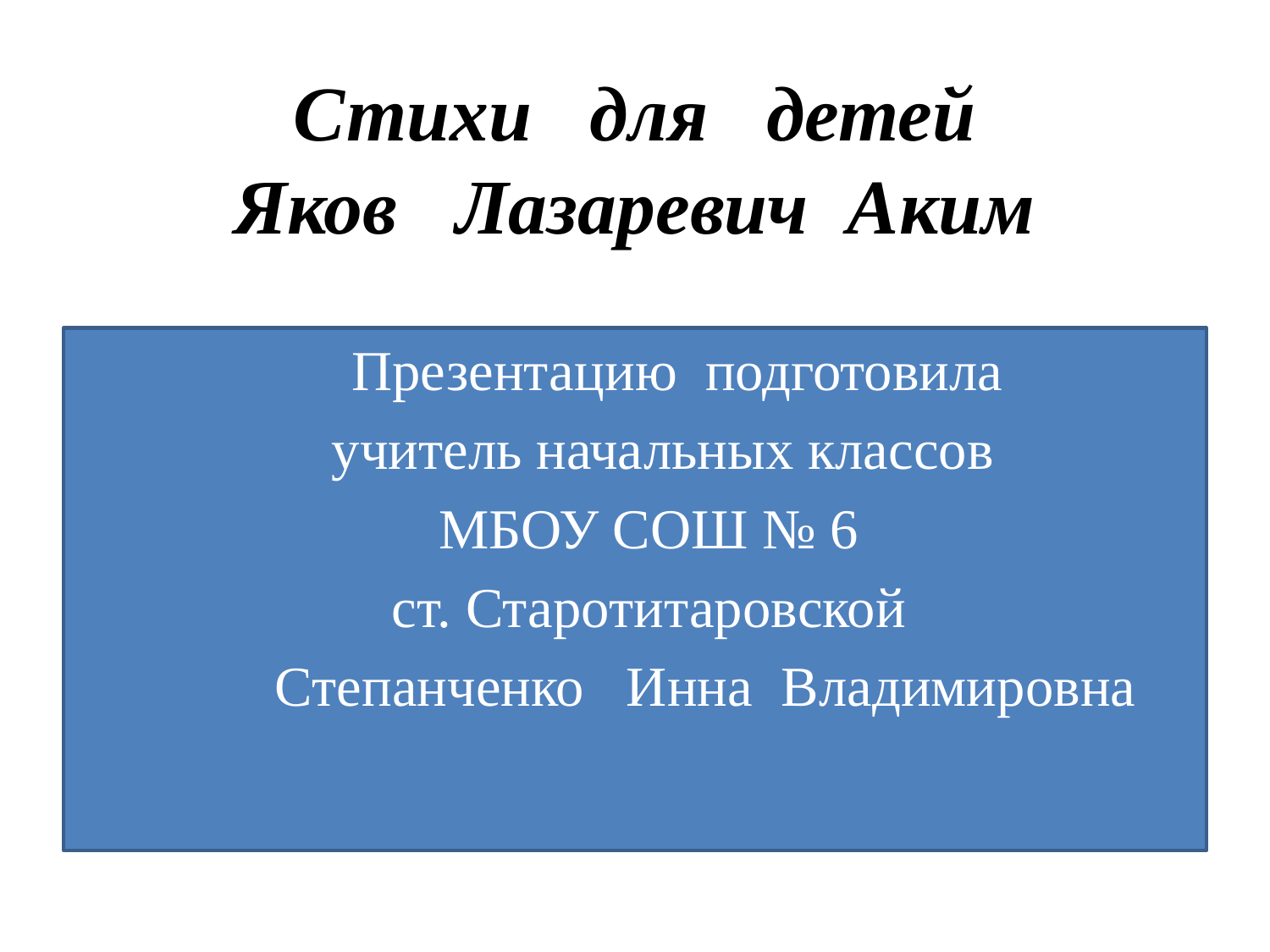

# Стихи   для   детей Яков   Лазаревич  Аким
      Презентацию  подготовила
    учитель начальных классов
  МБОУ СОШ № 6
  ст. Старотитаровской
          Степанченко   Инна  Владимировна